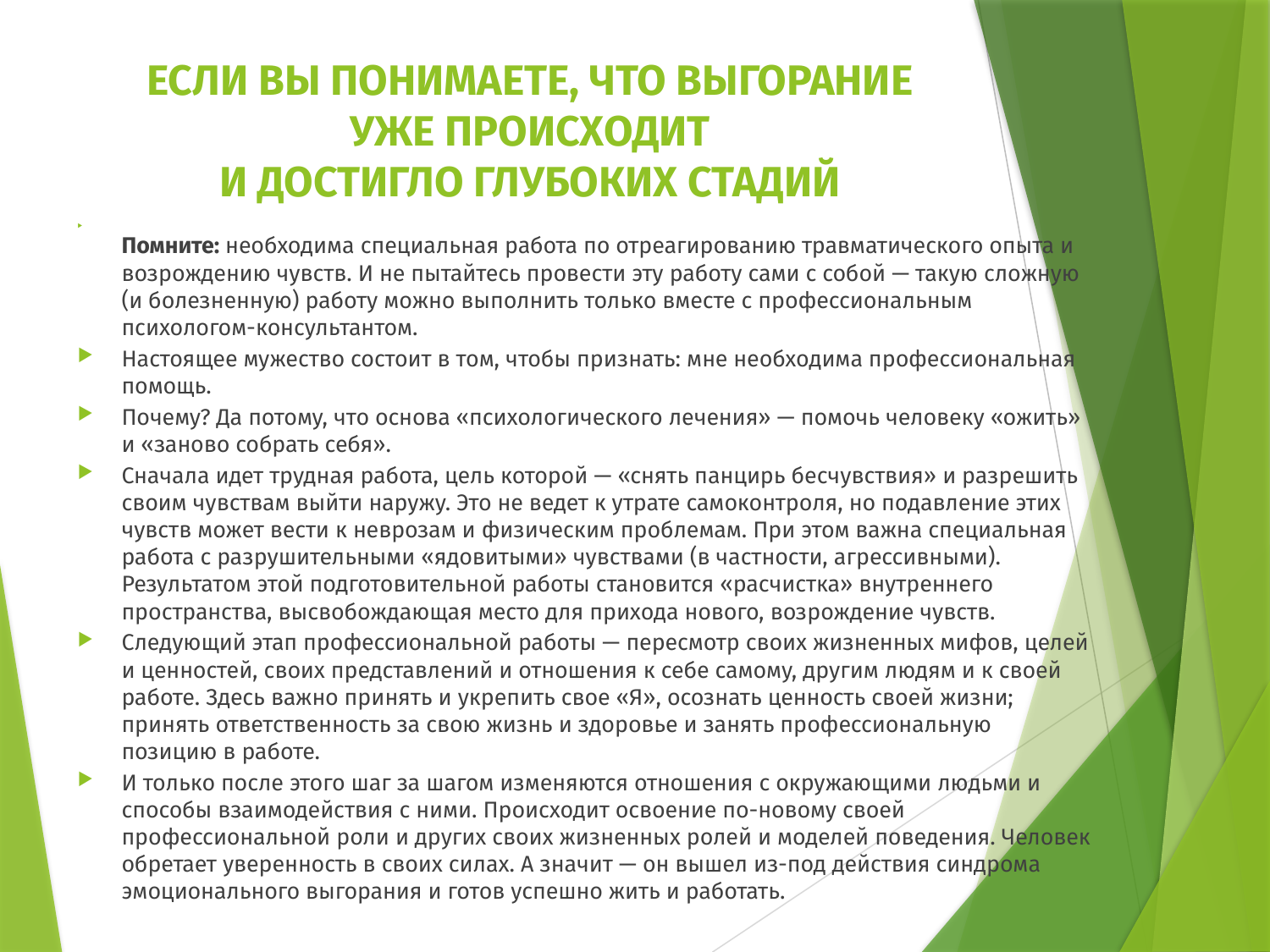

# ЕСЛИ ВЫ ПОНИМАЕТЕ, ЧТО ВЫГОРАНИЕ УЖЕ ПРОИСХОДИТ И ДОСТИГЛО ГЛУБОКИХ СТАДИЙ
Помните: необходима специальная работа по отреагированию травматического опыта и возрождению чувств. И не пытайтесь провести эту работу сами с собой — такую сложную (и болезненную) работу можно выполнить только вместе с профессиональным психологом-консультантом.
Настоящее мужество состоит в том, чтобы признать: мне необходима профессиональная помощь.
Почему? Да потому, что основа «психологического лечения» — помочь человеку «ожить» и «заново собрать себя».
Сначала идет трудная работа, цель которой — «снять панцирь бесчувствия» и разрешить своим чувствам выйти наружу. Это не ведет к утрате самоконтроля, но подавление этих чувств может вести к неврозам и физическим проблемам. При этом важна специальная работа с разрушительными «ядовитыми» чувствами (в частности, агрессивными). Результатом этой подготовительной работы становится «расчистка» внутреннего пространства, высвобождающая место для прихода нового, возрождение чувств.
Следующий этап профессиональной работы — пересмотр своих жизненных мифов, целей и ценностей, своих представлений и отношения к себе самому, другим людям и к своей работе. Здесь важно принять и укрепить свое «Я», осознать ценность своей жизни; принять ответственность за свою жизнь и здоровье и занять профессиональную позицию в работе.
И только после этого шаг за шагом изменяются отношения с окружающими людьми и способы взаимодействия с ними. Происходит освоение по-новому своей профессиональной роли и других своих жизненных ролей и моделей поведения. Человек обретает уверенность в своих силах. А значит — он вышел из-под действия синдрома эмоционального выгорания и готов успешно жить и работать.